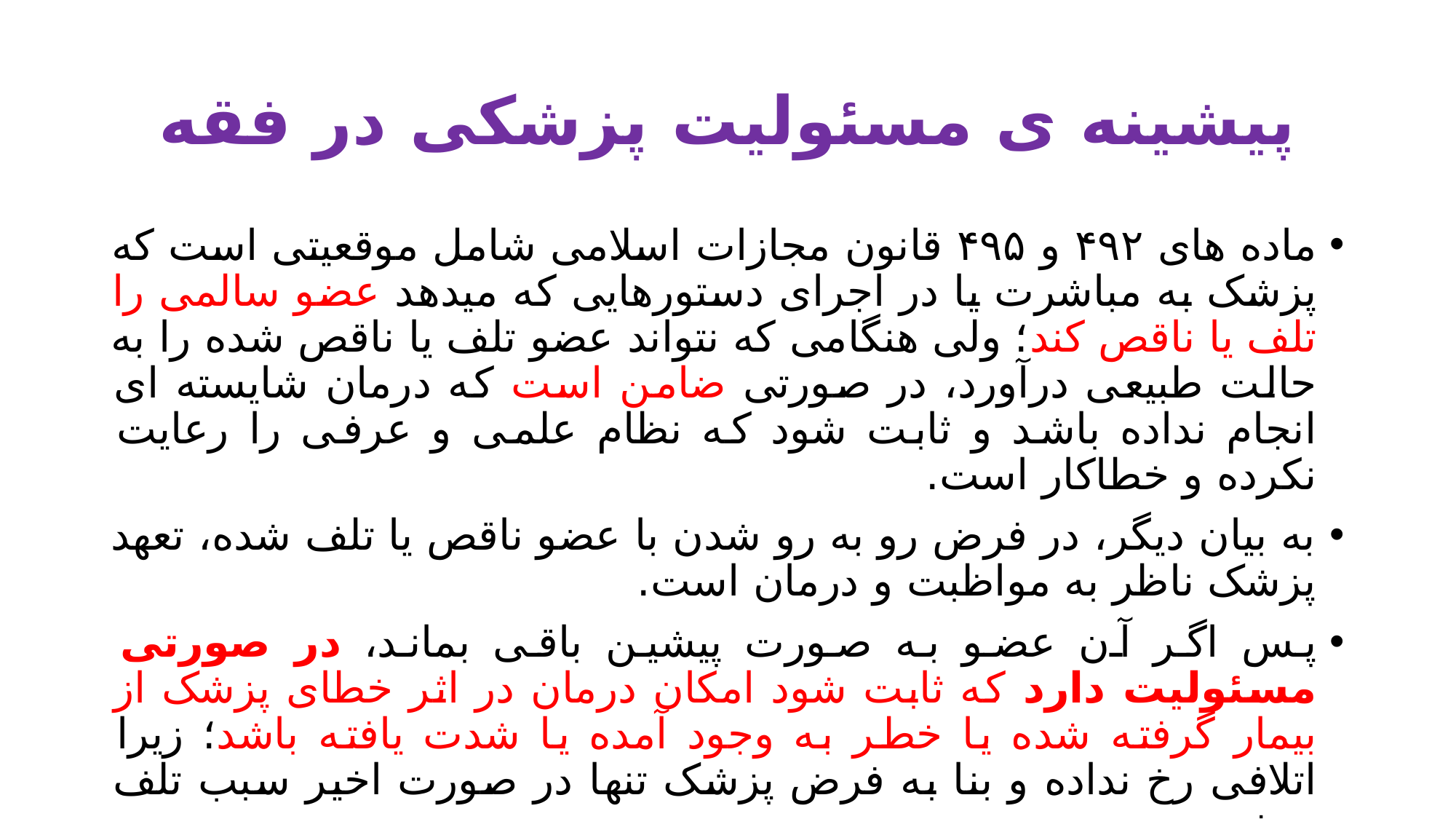

# پیشینه ی مسئولیت پزشکی در فقه
ماده های ۴۹۲ و ۴۹۵ قانون مجازات اسلامی شامل موقعیتی است که پزشک به مباشرت یا در اجرای دستورهایی که میدهد عضو سالمی را تلف یا ناقص کند؛ ولی هنگامی که نتواند عضو تلف یا ناقص شده را به حالت طبیعی درآورد، در صورتی ضامن است که درمان شایسته ای انجام نداده باشد و ثابت شود که نظام علمی و عرفی را رعایت نکرده و خطاکار است.
به بیان دیگر، در فرض رو به رو شدن با عضو ناقص یا تلف شده، تعهد پزشک ناظر به مواظبت و درمان است.
پس اگر آن عضو به صورت پیشین باقی بماند، در صورتی مسئولیت دارد که ثابت شود امکان درمان در اثر خطای پزشک از بیمار گرفته شده یا خطر به وجود آمده یا شدت یافته باشد؛ زیرا اتلافی رخ نداده و بنا به فرض پزشک تنها در صورت اخیر سبب تلف میشود.